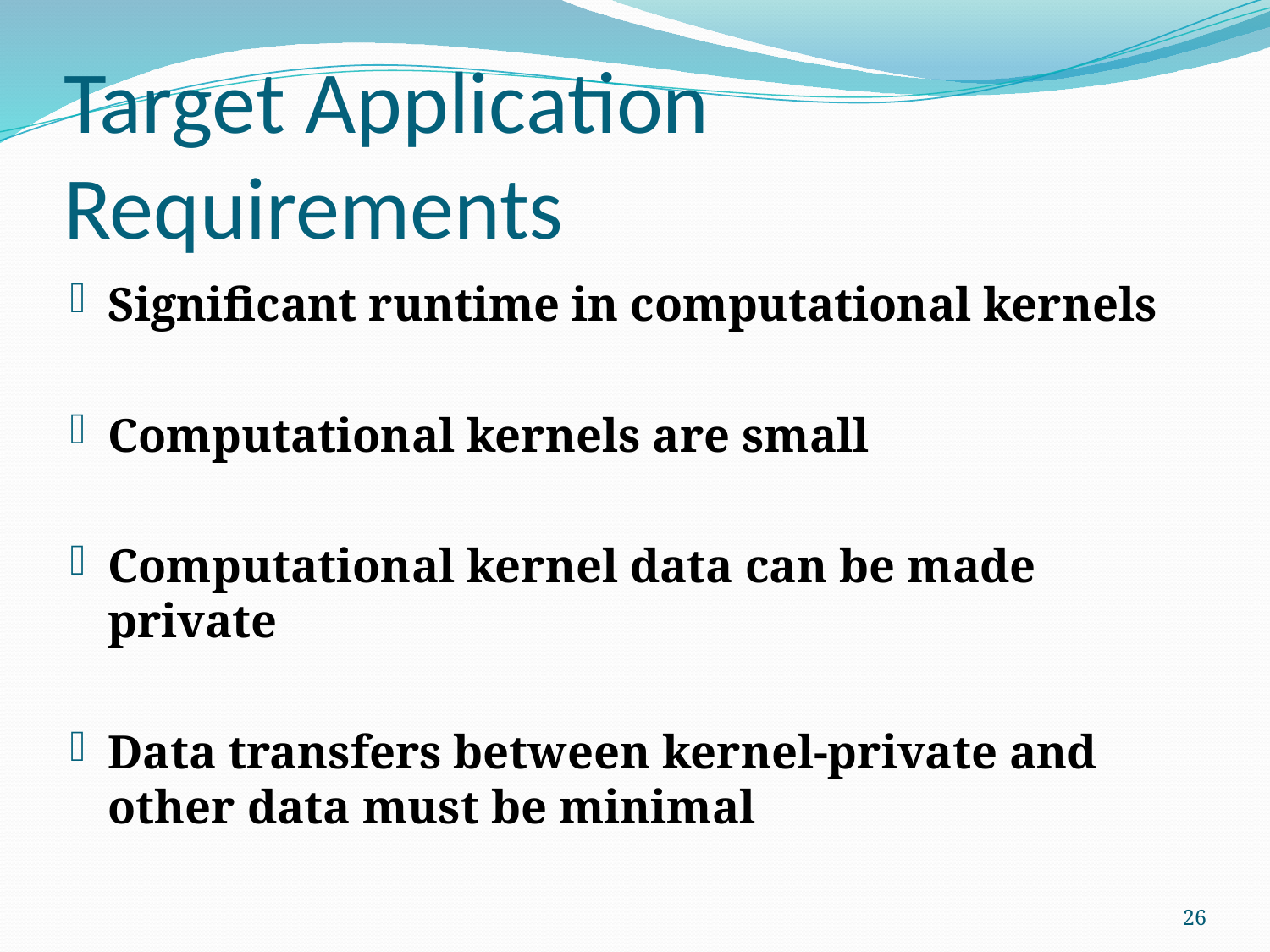

# Target Application Requirements
Significant runtime in computational kernels

Computational kernels are small

Computational kernel data can be made private

Data transfers between kernel-private and other data must be minimal
26